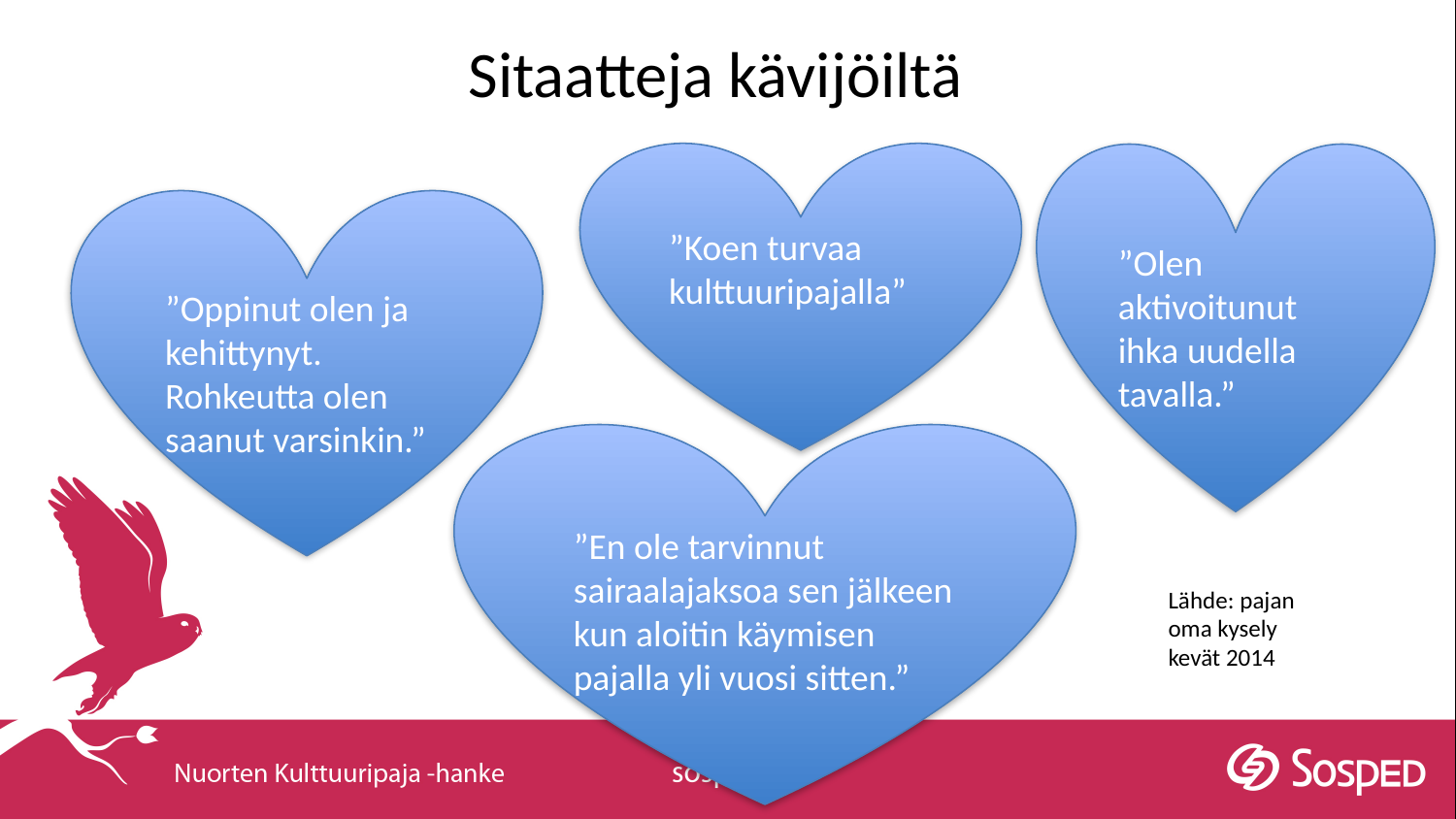

# Sitaatteja kävijöiltä
”Koen turvaa kulttuuripajalla”
”Olen aktivoitunut ihka uudella tavalla.”
”Oppinut olen ja kehittynyt.
Rohkeutta olen saanut varsinkin.”
”En ole tarvinnut sairaalajaksoa sen jälkeen kun aloitin käymisen pajalla yli vuosi sitten.”
Lähde: pajan oma kysely kevät 2014